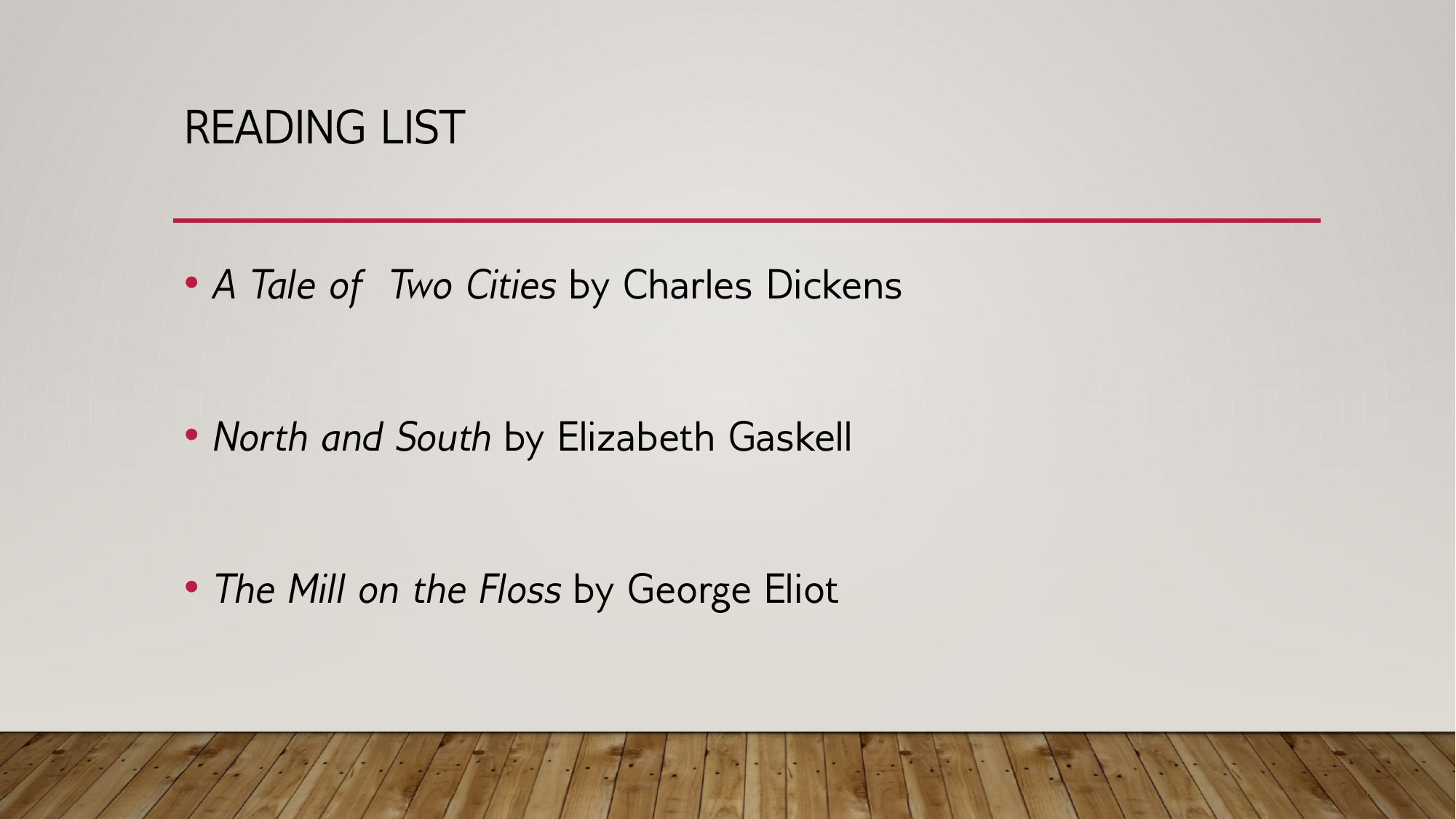

# READING LIST
A Tale of  Two Cities by Charles Dickens

North and South by Elizabeth Gaskell

The Mill on the Floss by George Eliot